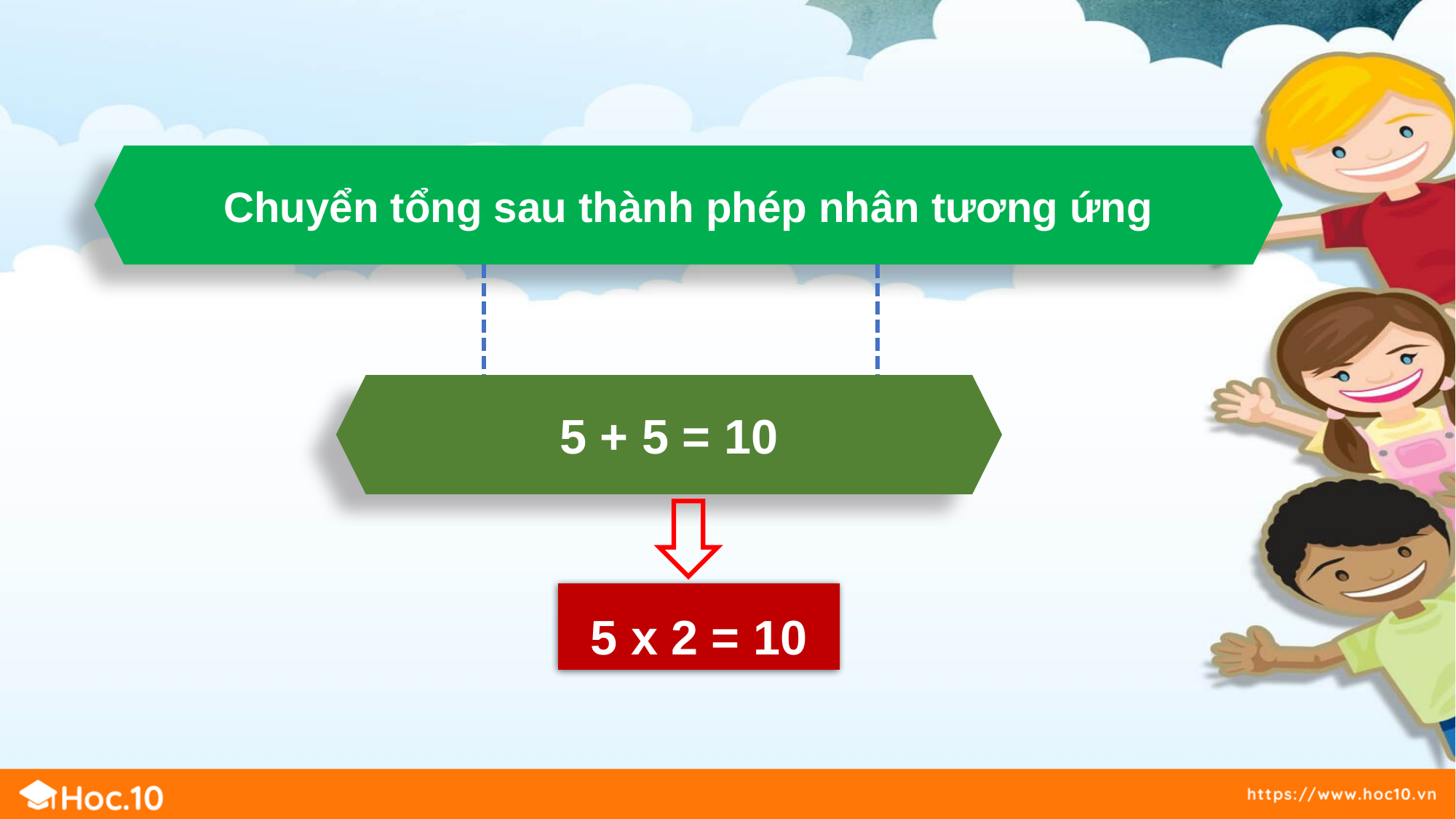

Chuyển tổng sau thành phép nhân tương ứng
5 + 5 = 10

5 x 2 = 10